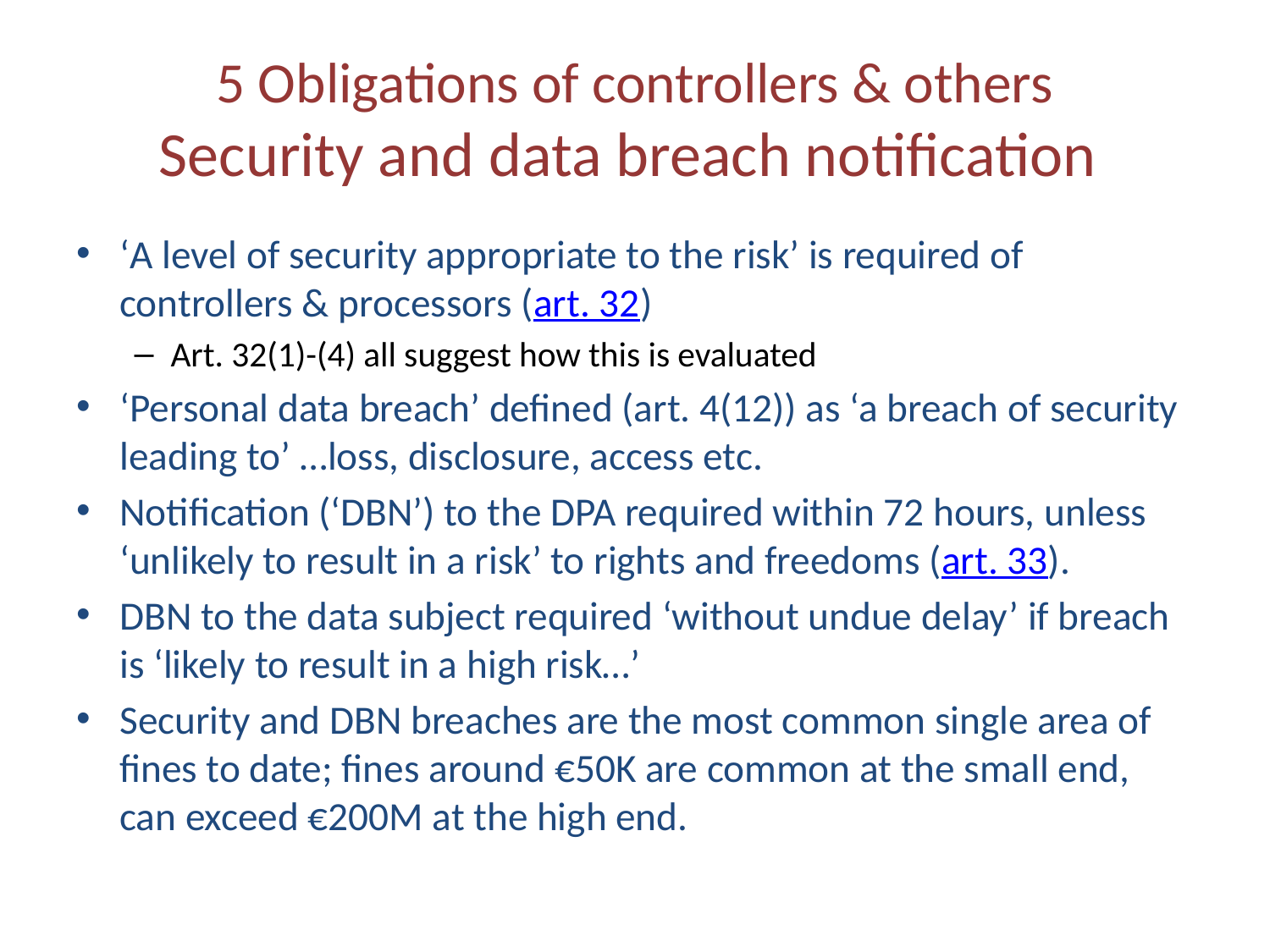

# 5 Obligations of controllers & others Security and data breach notification
‘A level of security appropriate to the risk’ is required of controllers & processors (art. 32)
Art. 32(1)-(4) all suggest how this is evaluated
‘Personal data breach’ defined (art. 4(12)) as ‘a breach of security leading to’ …loss, disclosure, access etc.
Notification (‘DBN’) to the DPA required within 72 hours, unless ‘unlikely to result in a risk’ to rights and freedoms (art. 33).
DBN to the data subject required ‘without undue delay’ if breach is ‘likely to result in a high risk…’
Security and DBN breaches are the most common single area of fines to date; fines around €50K are common at the small end, can exceed €200M at the high end.